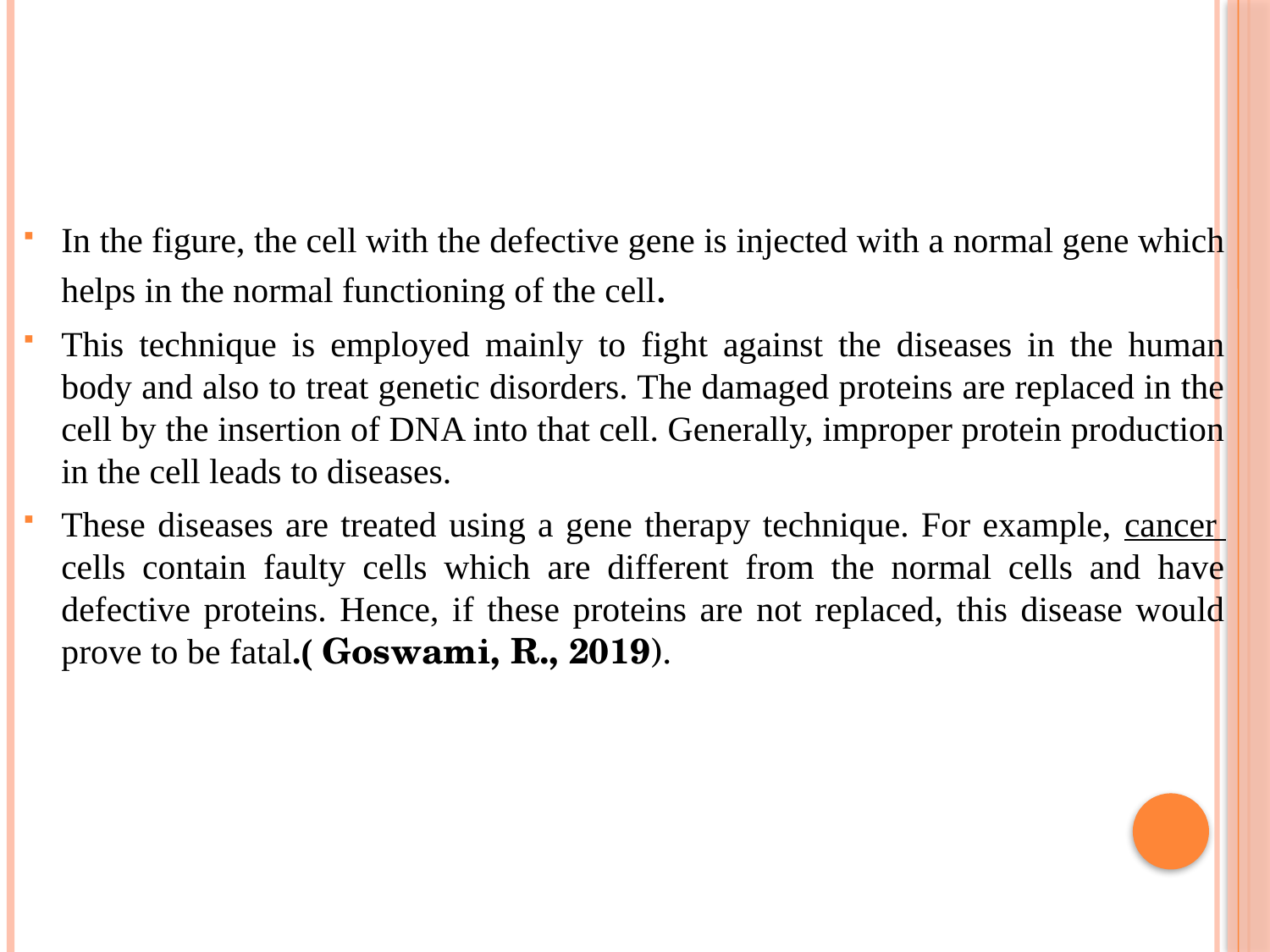

In the figure, the cell with the defective gene is injected with a normal gene which helps in the normal functioning of the cell.
This technique is employed mainly to fight against the diseases in the human body and also to treat genetic disorders. The damaged proteins are replaced in the cell by the insertion of DNA into that cell. Generally, improper protein production in the cell leads to diseases.
These diseases are treated using a gene therapy technique. For example, cancer cells contain faulty cells which are different from the normal cells and have defective proteins. Hence, if these proteins are not replaced, this disease would prove to be fatal.( Goswami, R., 2019).